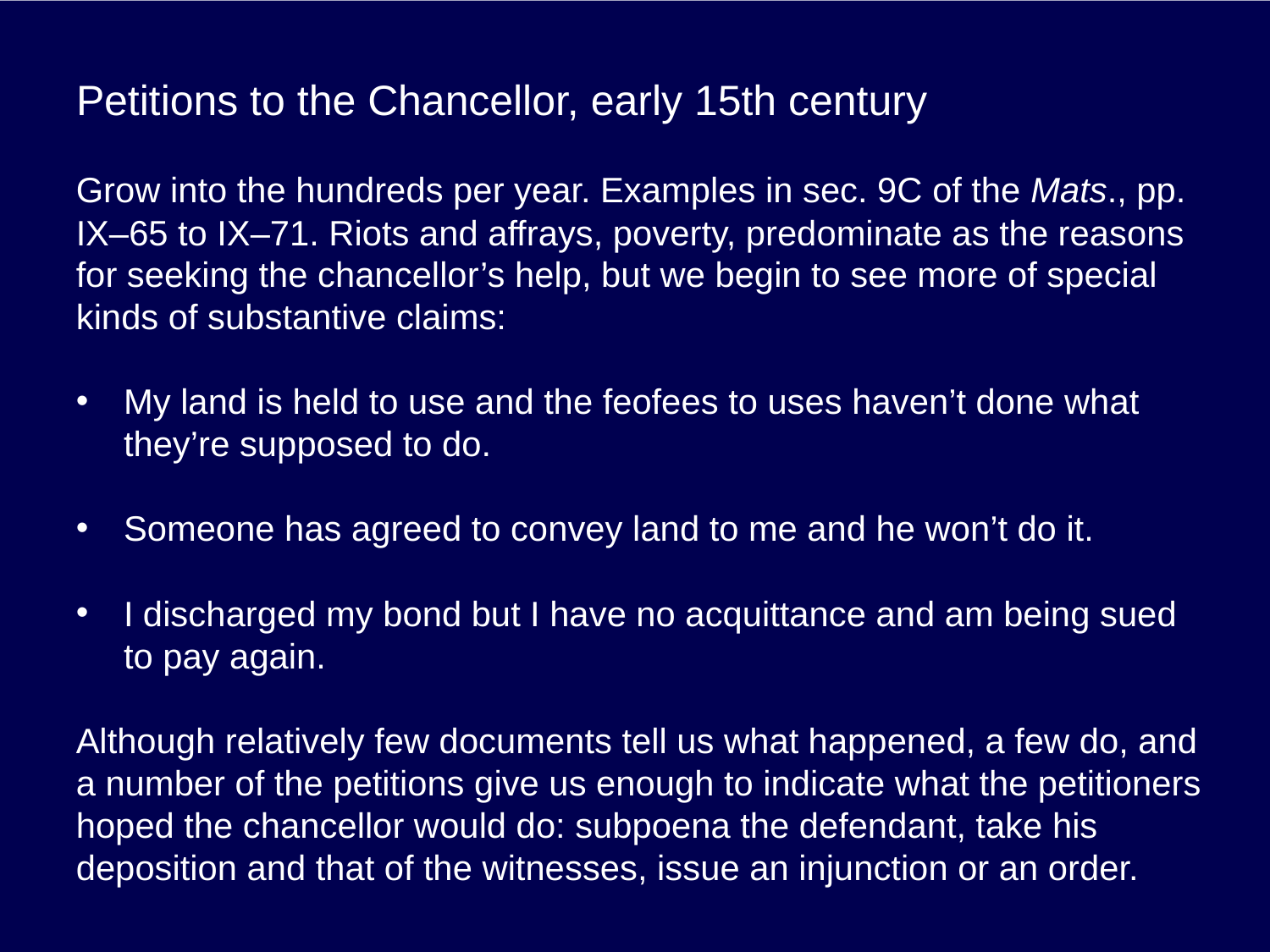

# Petitions to the Chancellor, early 15th century
Grow into the hundreds per year. Examples in sec. 9C of the Mats., pp. IX–65 to IX–71. Riots and affrays, poverty, predominate as the reasons for seeking the chancellor’s help, but we begin to see more of special kinds of substantive claims:

My land is held to use and the feofees to uses haven’t done what they’re supposed to do.

Someone has agreed to convey land to me and he won’t do it.

I discharged my bond but I have no acquittance and am being sued to pay again.

Although relatively few documents tell us what happened, a few do, and a number of the petitions give us enough to indicate what the petitioners hoped the chancellor would do: subpoena the defendant, take his deposition and that of the witnesses, issue an injunction or an order.